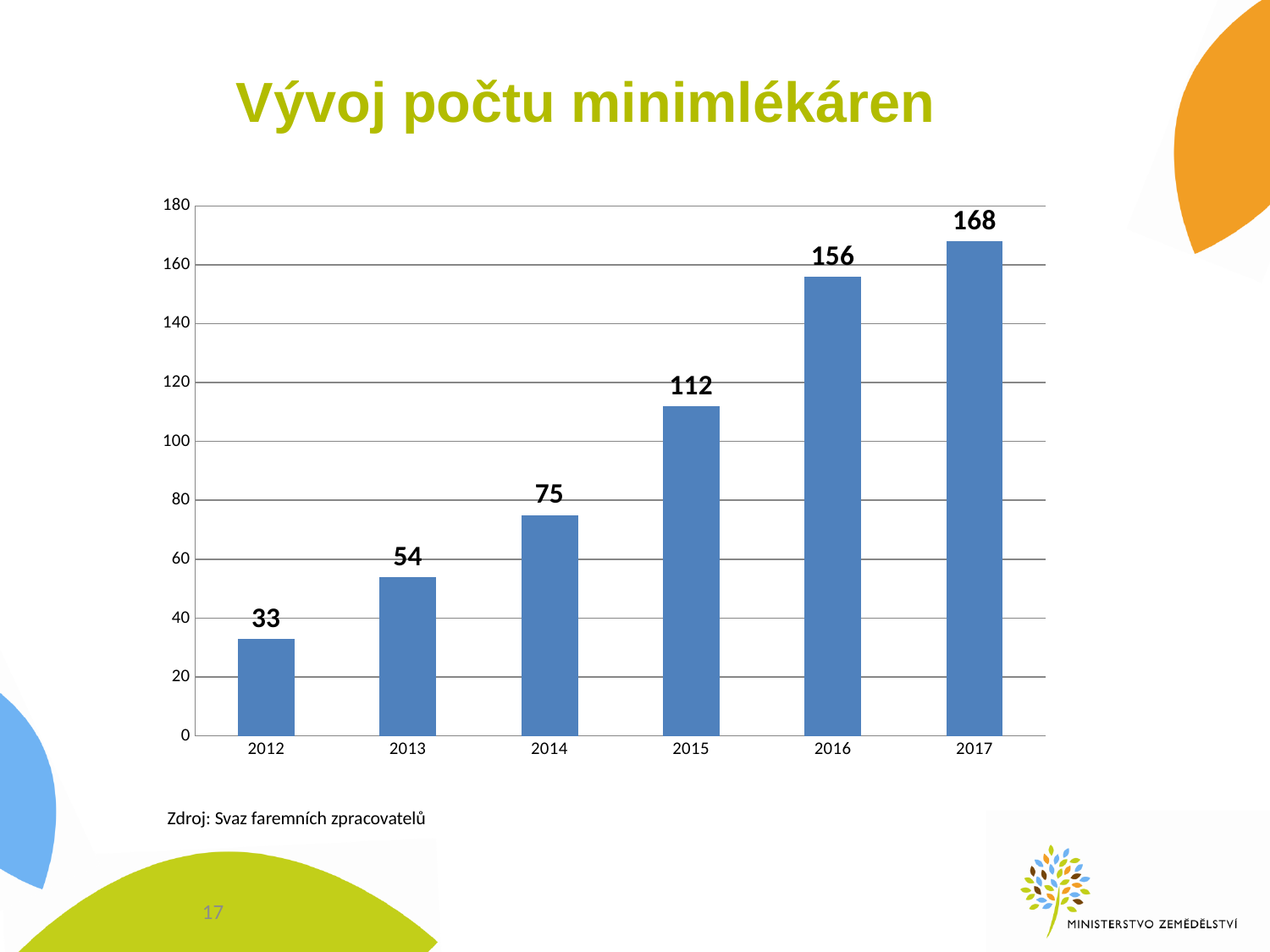

# Vývoj počtu minimlékáren

### Chart

| Category |  |
|---|---|
| 2012 | 33.0 |
| 2013 | 54.0 |
| 2014 | 75.0 |
| 2015 | 112.0 |
| 2016 | 156.0 |
| 2017 | 168.0 |
Zdroj: Svaz faremních zpracovatelů
17